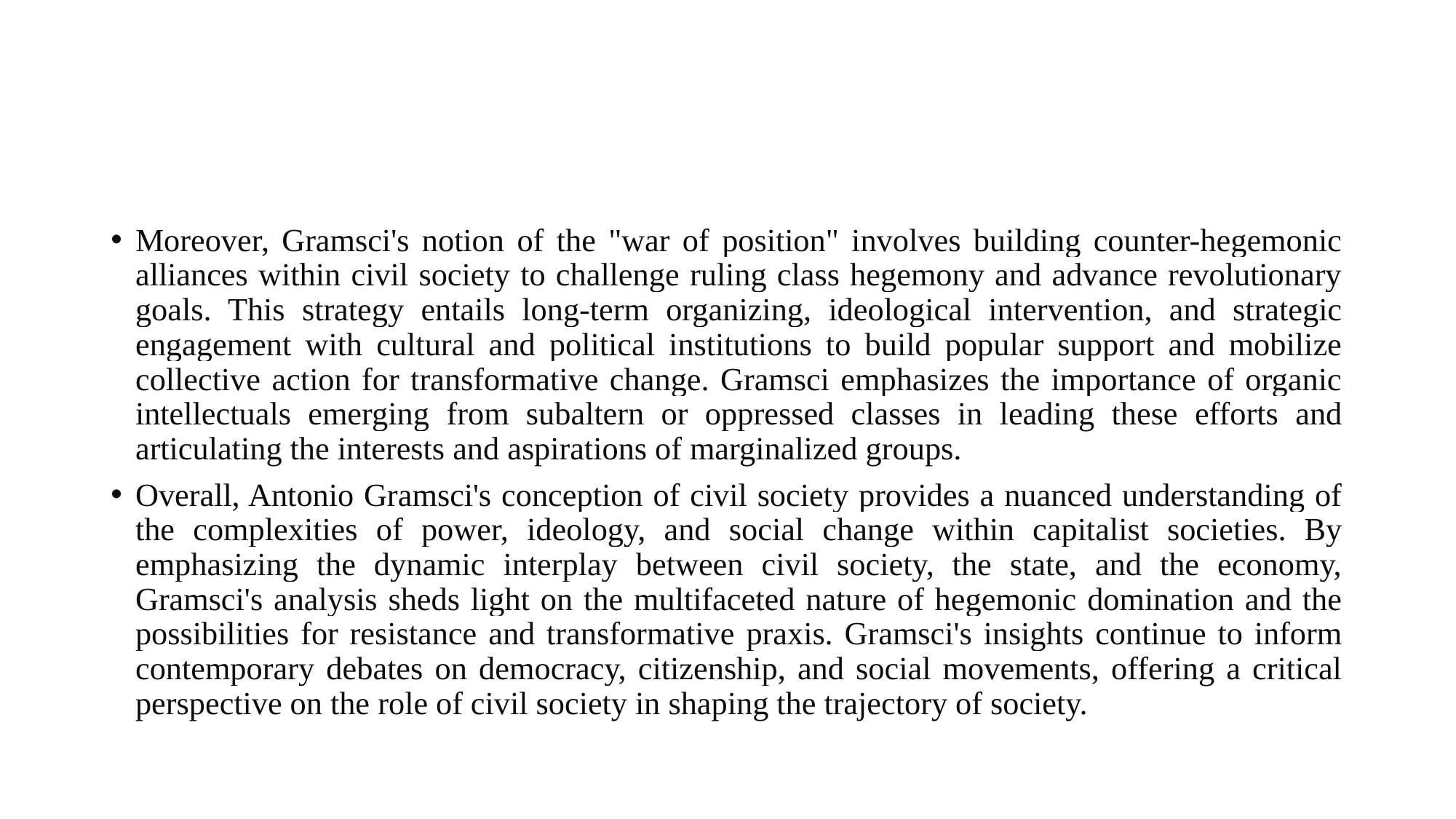

#
Moreover, Gramsci's notion of the "war of position" involves building counter-hegemonic alliances within civil society to challenge ruling class hegemony and advance revolutionary goals. This strategy entails long-term organizing, ideological intervention, and strategic engagement with cultural and political institutions to build popular support and mobilize collective action for transformative change. Gramsci emphasizes the importance of organic intellectuals emerging from subaltern or oppressed classes in leading these efforts and articulating the interests and aspirations of marginalized groups.
Overall, Antonio Gramsci's conception of civil society provides a nuanced understanding of the complexities of power, ideology, and social change within capitalist societies. By emphasizing the dynamic interplay between civil society, the state, and the economy, Gramsci's analysis sheds light on the multifaceted nature of hegemonic domination and the possibilities for resistance and transformative praxis. Gramsci's insights continue to inform contemporary debates on democracy, citizenship, and social movements, offering a critical perspective on the role of civil society in shaping the trajectory of society.